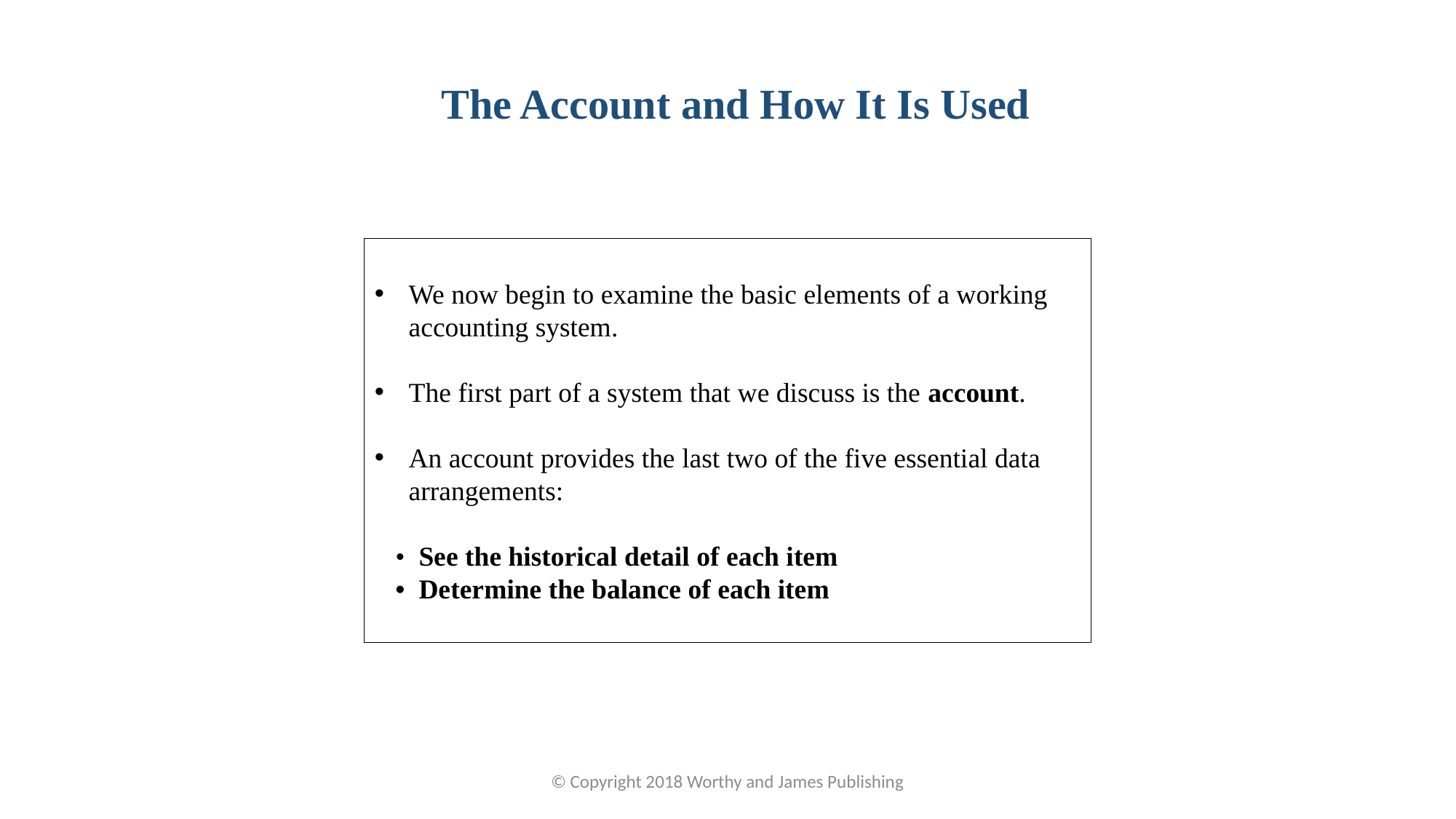

The Account and How It Is Used

We now begin to examine the basic elements of a working accounting system.

The first part of a system that we discuss is the account.

An account provides the last two of the five essential data arrangements:

   •  See the historical detail of each item
   •  Determine the balance of each item

© Copyright 2018 Worthy and James Publishing